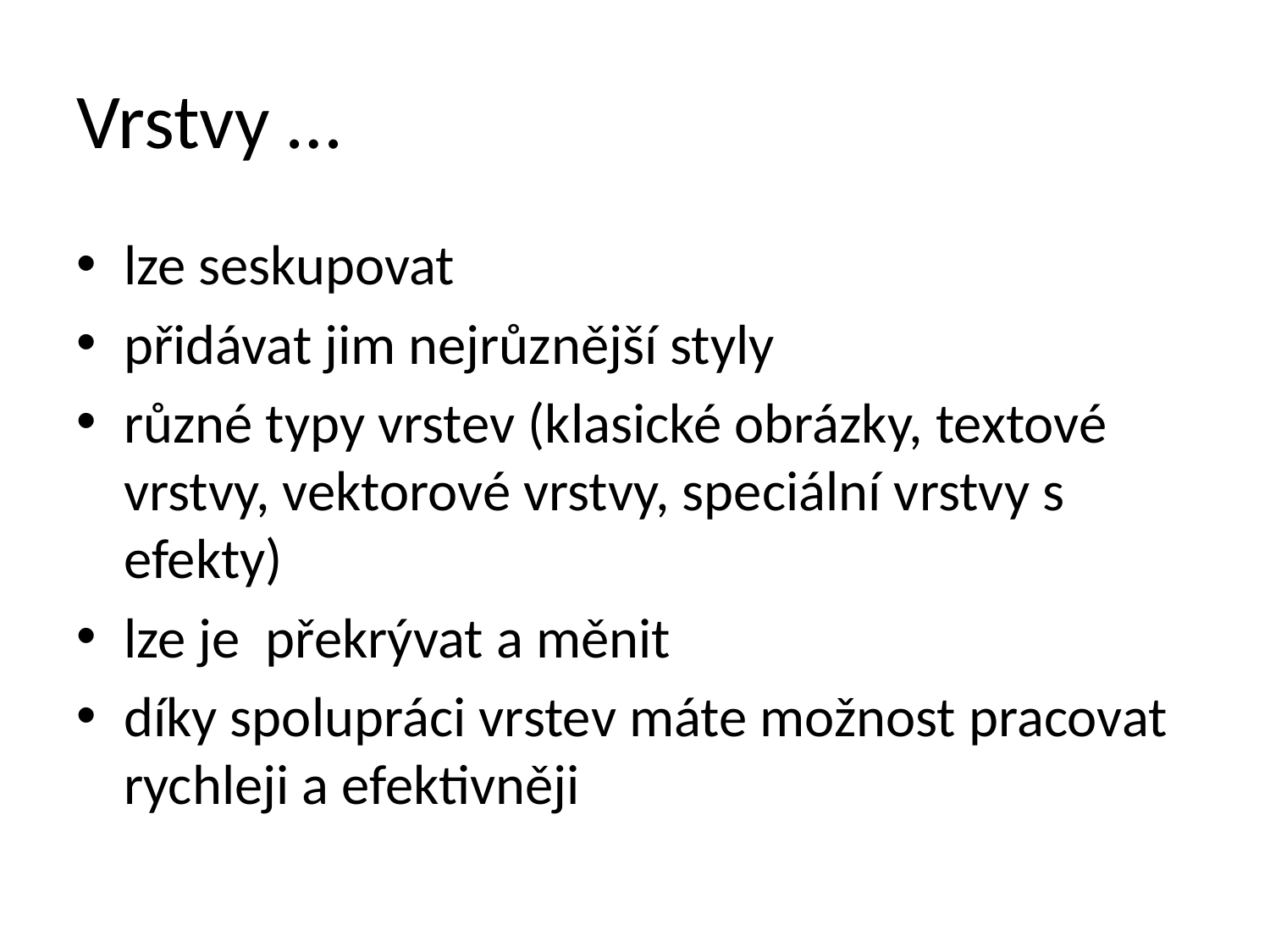

# Vrstvy …
lze seskupovat
přidávat jim nejrůznější styly
různé typy vrstev (klasické obrázky, textové vrstvy, vektorové vrstvy, speciální vrstvy s efekty)
lze je  překrývat a měnit
díky spolupráci vrstev máte možnost pracovat rychleji a efektivněji